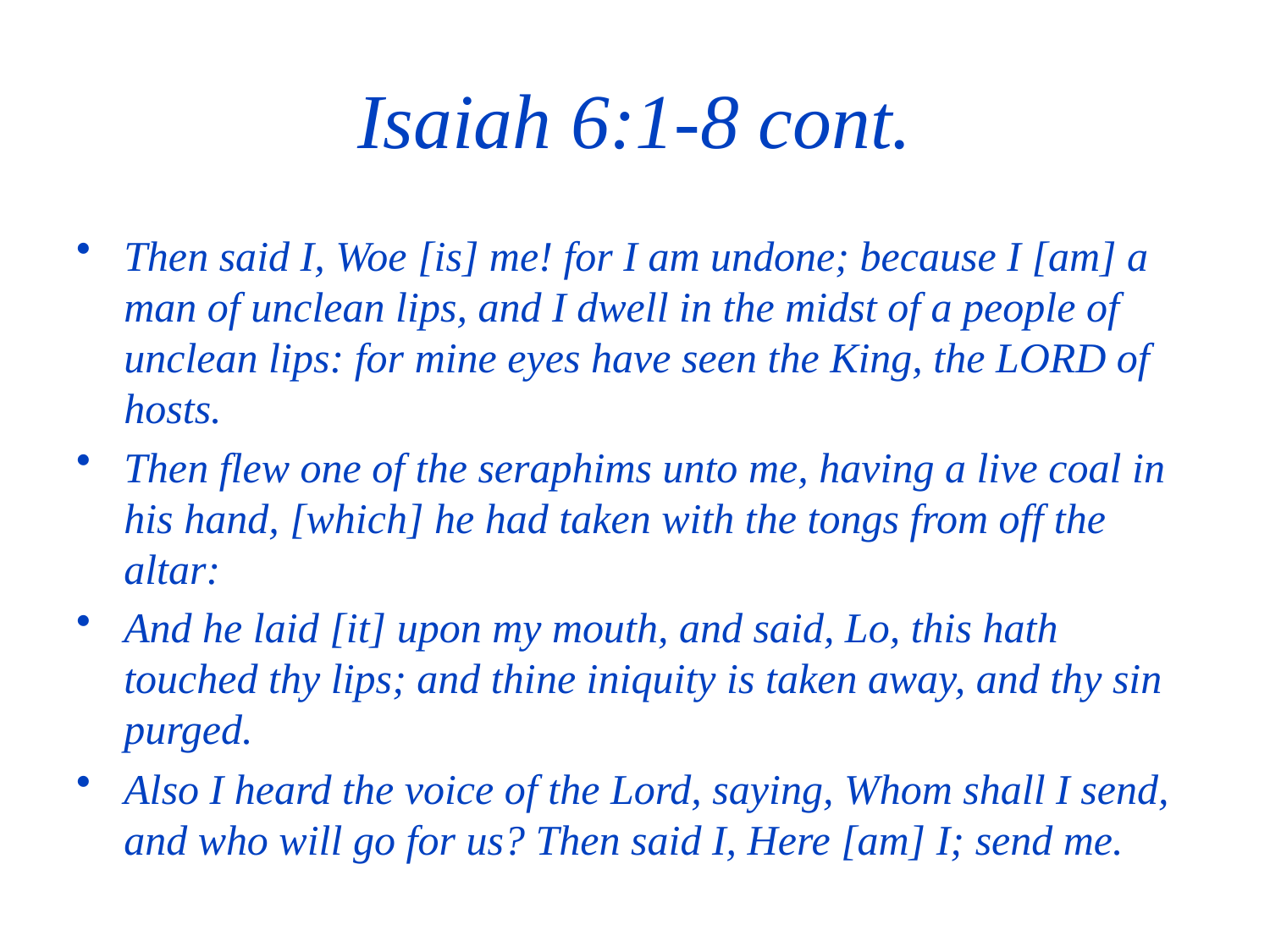

# Isaiah 6:1-8 cont.
Then said I, Woe [is] me! for I am undone; because I [am] a man of unclean lips, and I dwell in the midst of a people of unclean lips: for mine eyes have seen the King, the LORD of hosts.
Then flew one of the seraphims unto me, having a live coal in his hand, [which] he had taken with the tongs from off the altar:
And he laid [it] upon my mouth, and said, Lo, this hath touched thy lips; and thine iniquity is taken away, and thy sin purged.
Also I heard the voice of the Lord, saying, Whom shall I send, and who will go for us? Then said I, Here [am] I; send me.